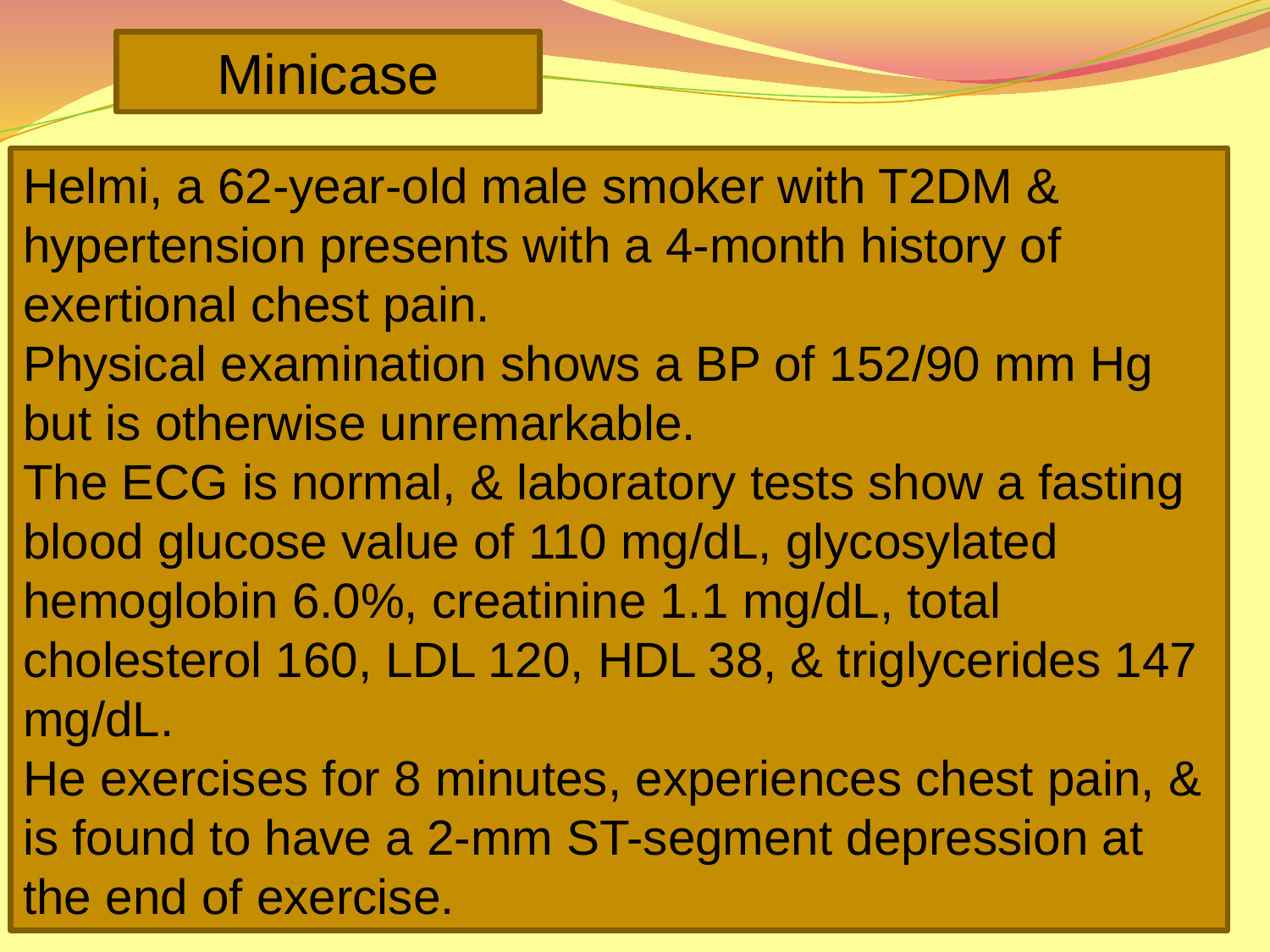

Minicase
Helmi, a 62-year-old male smoker with T2DM & hypertension presents with a 4-month history of exertional chest pain.
Physical examination shows a BP of 152/90 mm Hg but is otherwise unremarkable.
The ECG is normal, & laboratory tests show a fasting blood glucose value of 110 mg/dL, glycosylated hemoglobin 6.0%, creatinine 1.1 mg/dL, total cholesterol 160, LDL 120, HDL 38, & triglycerides 147 mg/dL.
He exercises for 8 minutes, experiences chest pain, & is found to have a 2-mm ST-segment depression at the end of exercise.
2